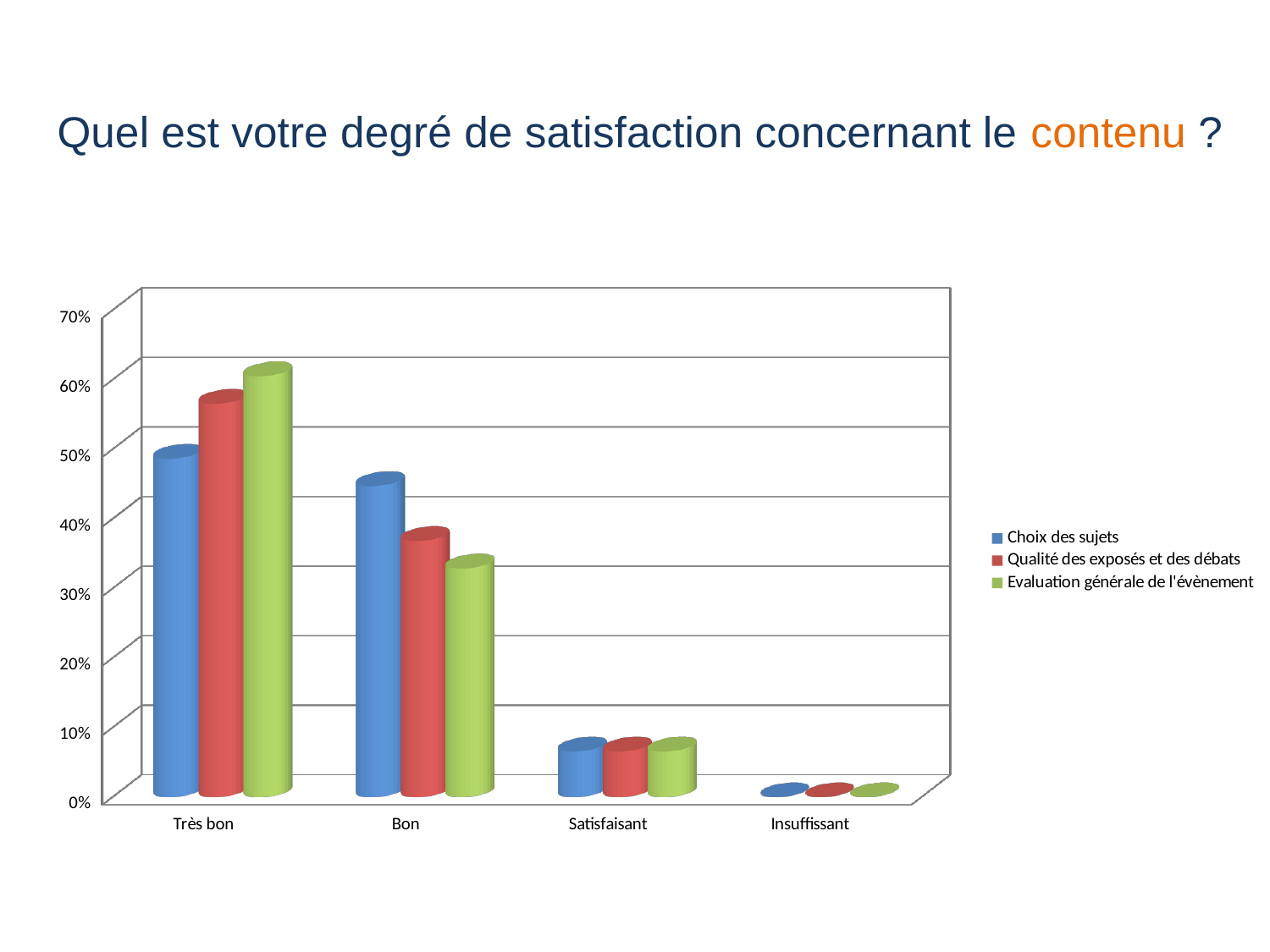

# Quel est votre degré de satisfaction concernant le contenu ?

[unsupported chart]